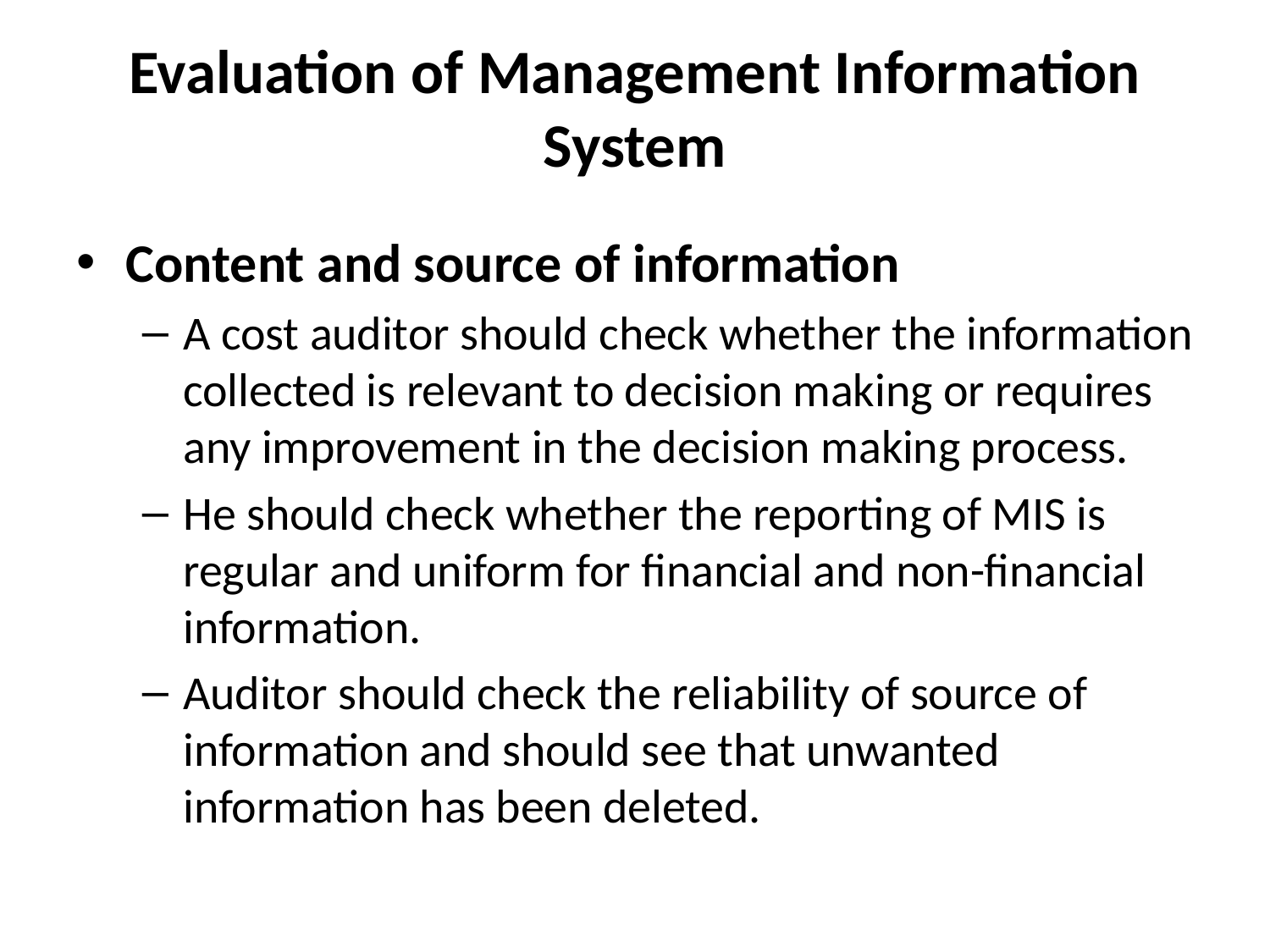

# Evaluation of Management Information System
Content and source of information
A cost auditor should check whether the information collected is relevant to decision making or requires any improvement in the decision making process.
He should check whether the reporting of MIS is regular and uniform for financial and non-financial information.
Auditor should check the reliability of source of information and should see that unwanted information has been deleted.